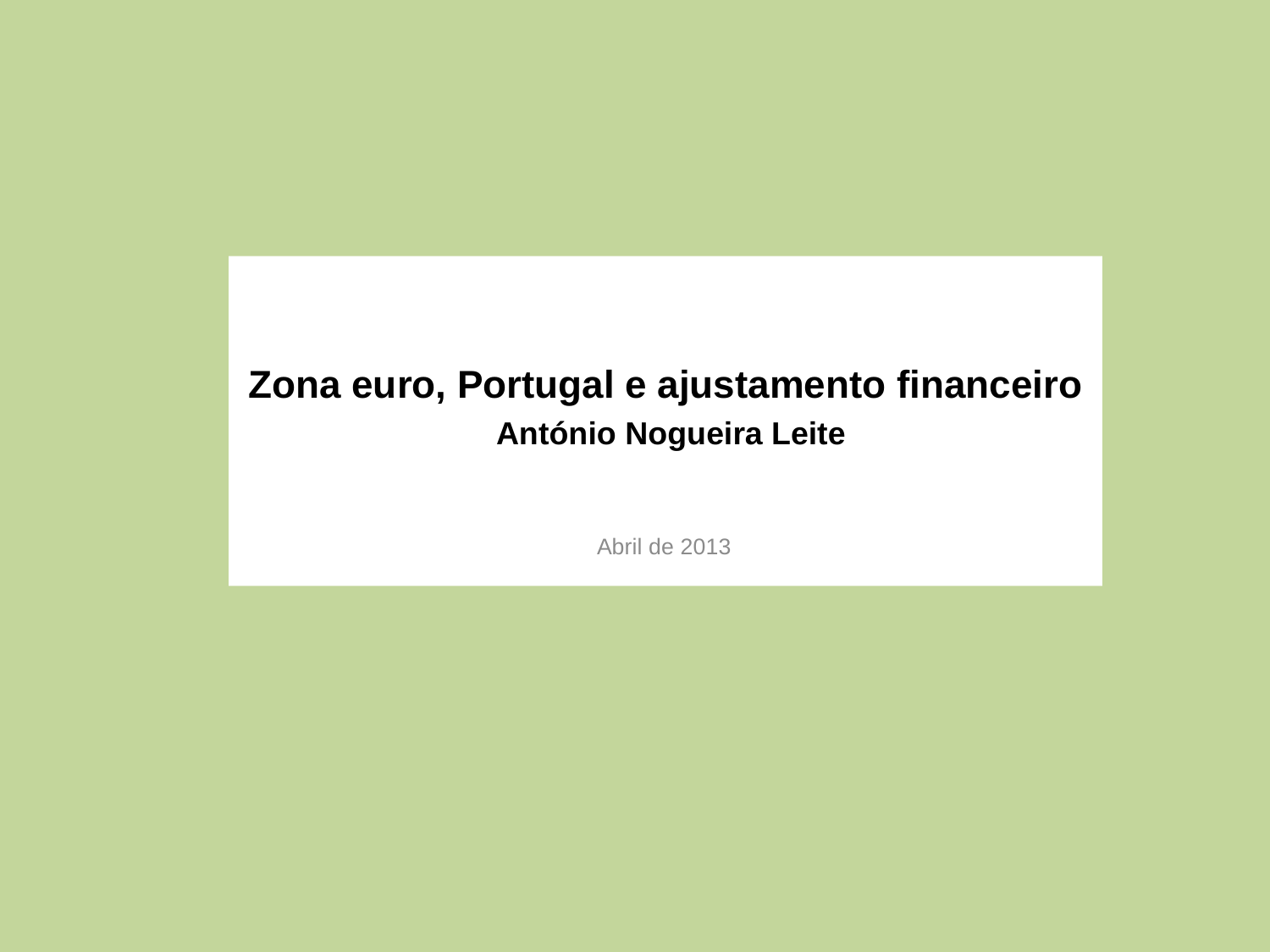

# Zona euro, Portugal e ajustamento financeiro António Nogueira Leite
Abril de 2013